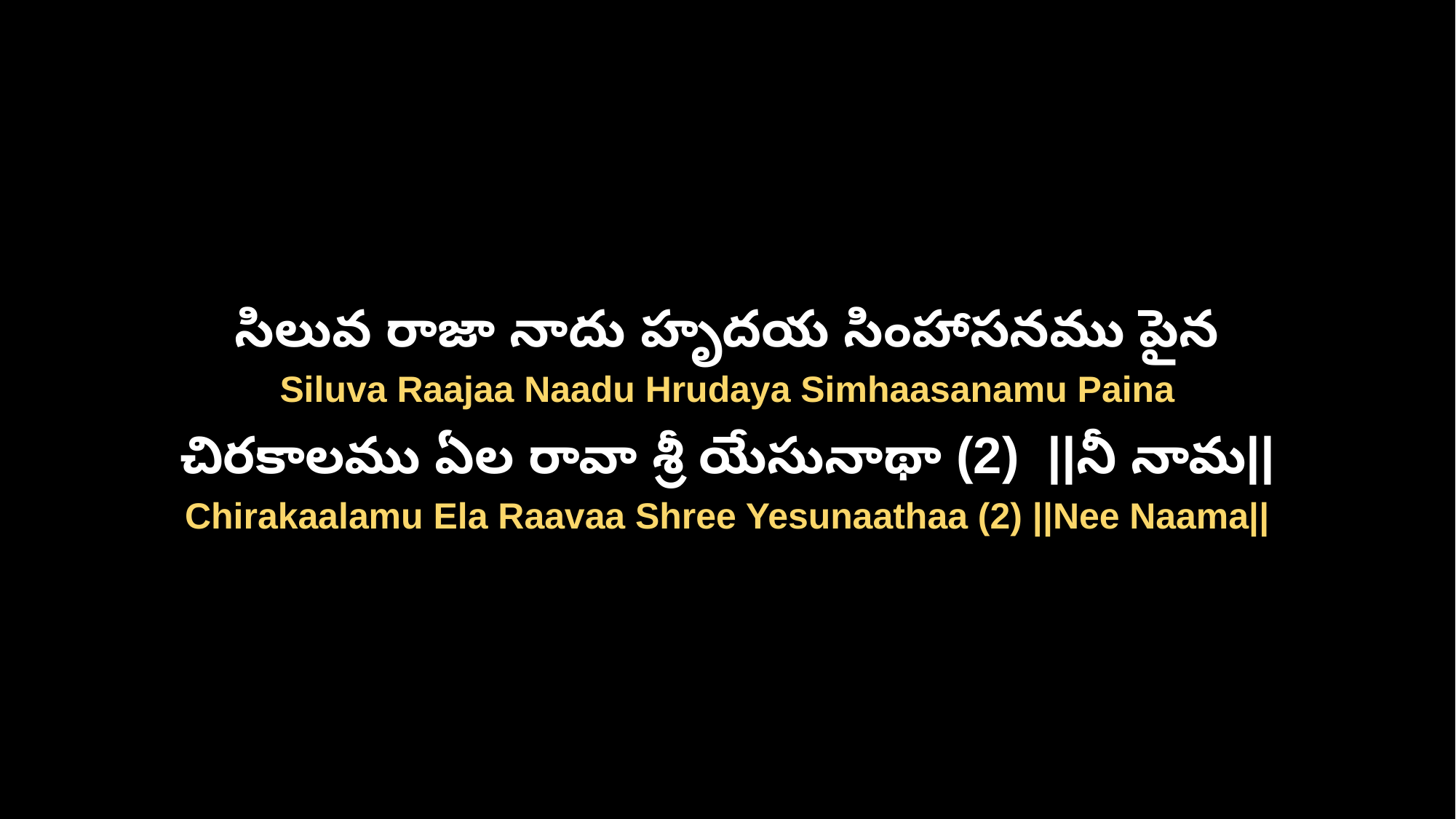

సిలువ రాజా నాదు హృదయ సింహాసనము పైన
Siluva Raajaa Naadu Hrudaya Simhaasanamu Paina
చిరకాలము ఏల రావా శ్రీ యేసునాథా (2)  ||నీ నామ||
Chirakaalamu Ela Raavaa Shree Yesunaathaa (2) ||Nee Naama||